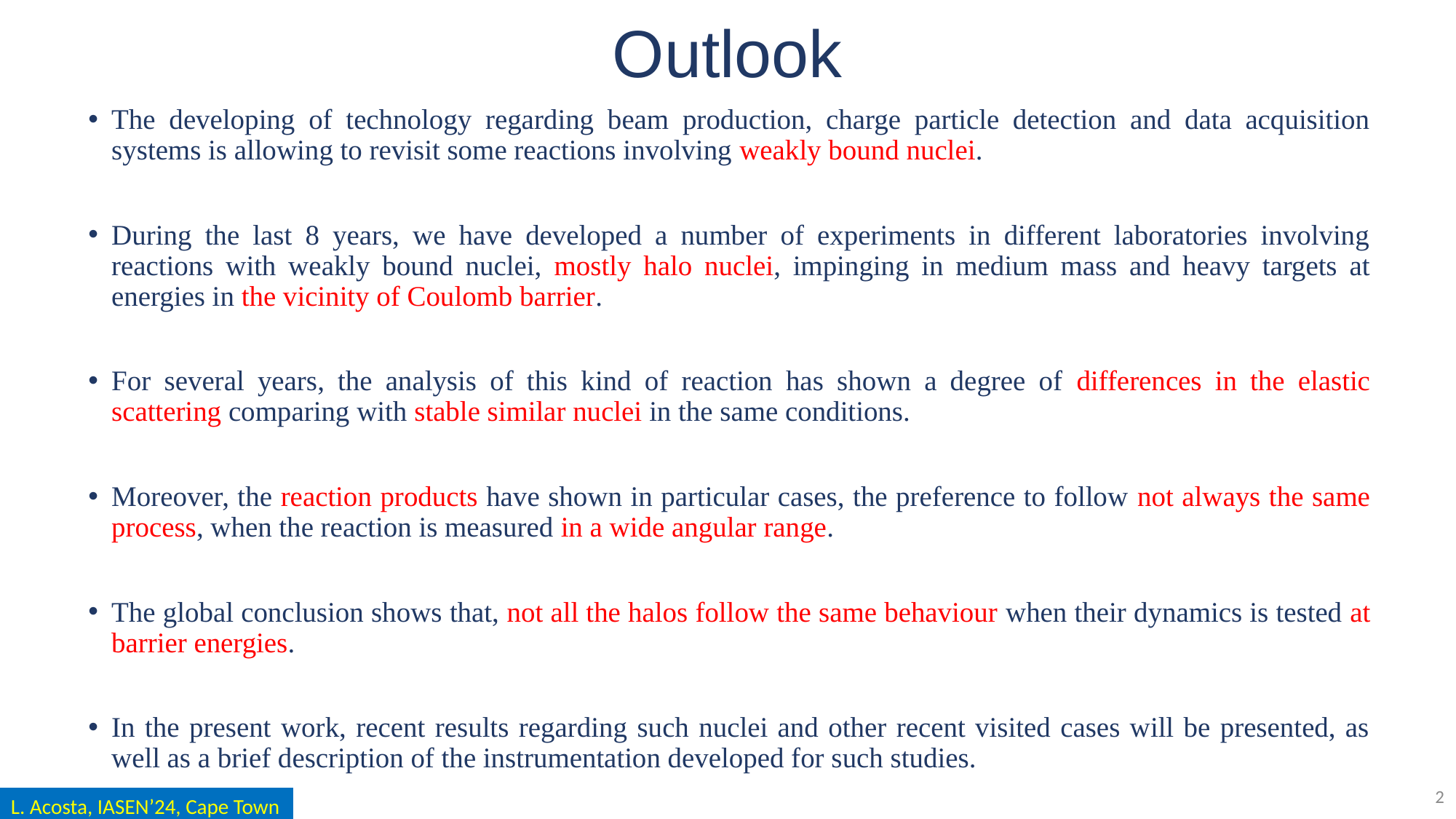

# Outlook
The developing of technology regarding beam production, charge particle detection and data acquisition systems is allowing to revisit some reactions involving weakly bound nuclei.

During the last 8 years, we have developed a number of experiments in different laboratories involving reactions with weakly bound nuclei, mostly halo nuclei, impinging in medium mass and heavy targets at energies in the vicinity of Coulomb barrier.

For several years, the analysis of this kind of reaction has shown a degree of differences in the elastic scattering comparing with stable similar nuclei in the same conditions.

Moreover, the reaction products have shown in particular cases, the preference to follow not always the same process, when the reaction is measured in a wide angular range.

The global conclusion shows that, not all the halos follow the same behaviour when their dynamics is tested at barrier energies.

In the present work, recent results regarding such nuclei and other recent visited cases will be presented, as well as a brief description of the instrumentation developed for such studies.

2